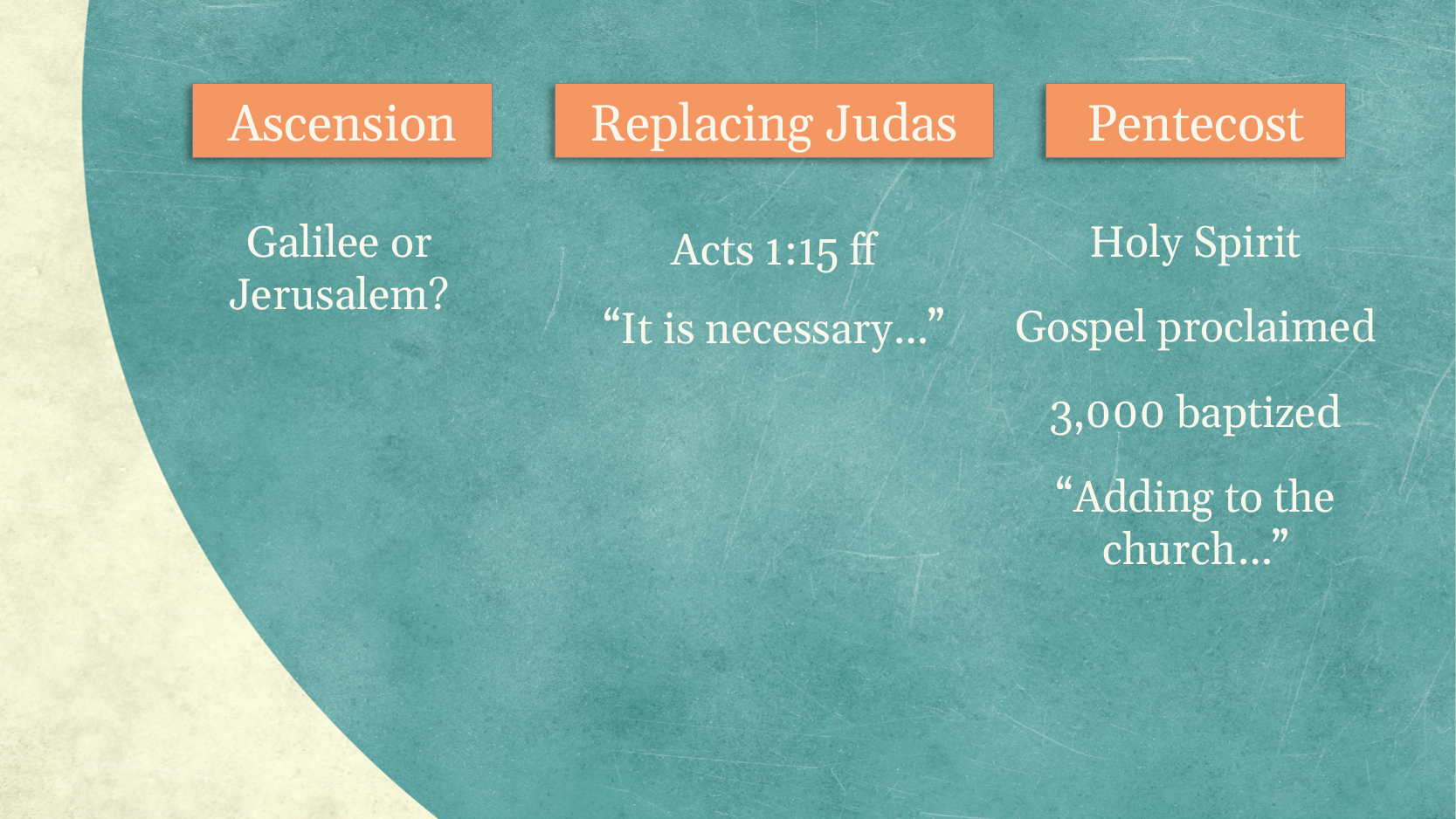

Pentecost
Ascension
Replacing Judas
Acts 1:15 ff
“It is necessary…”
Galilee or Jerusalem?
Holy Spirit
Gospel proclaimed
3,000 baptized
“Adding to the church…”